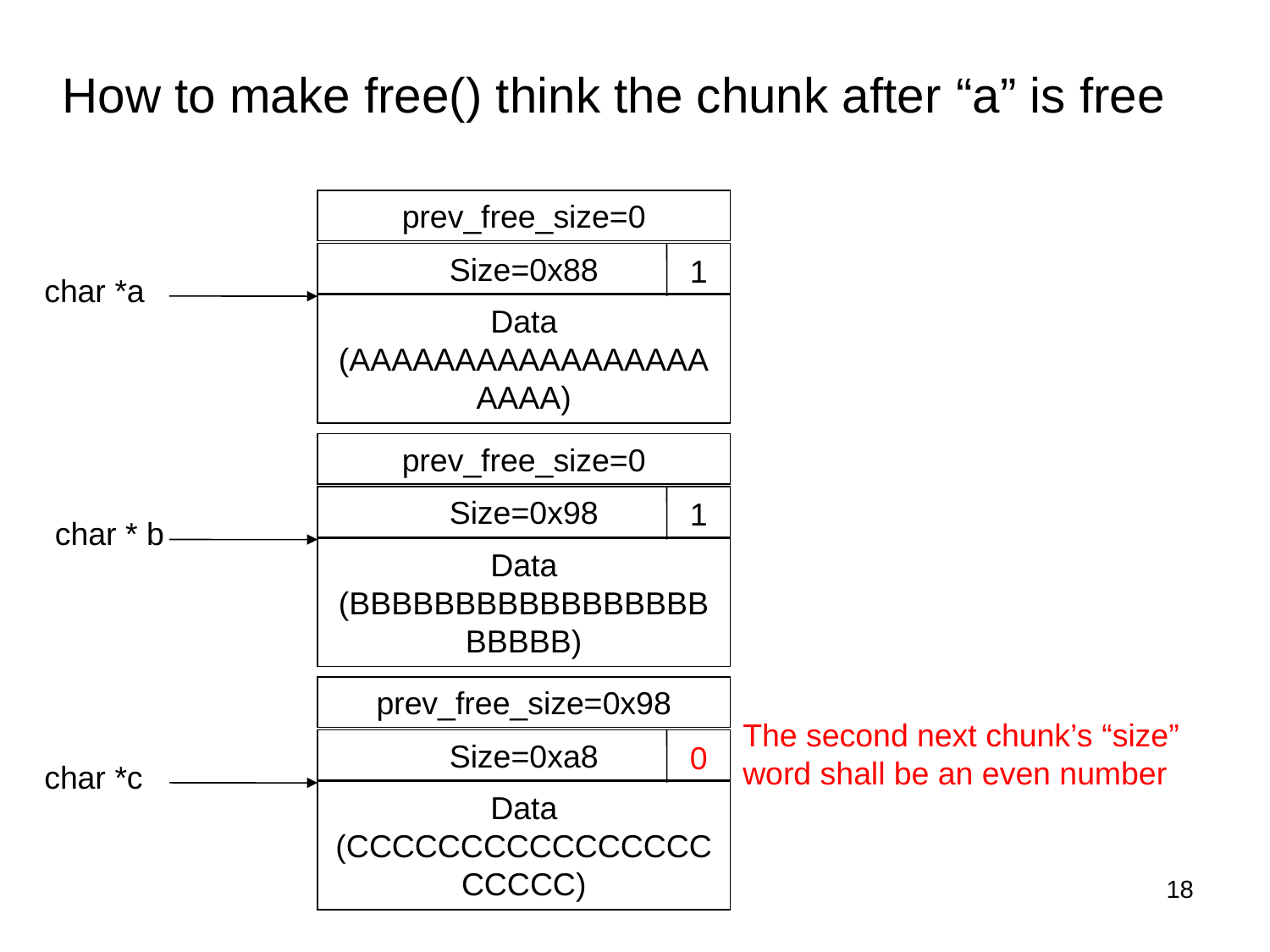

# How to make free() think the chunk after “a” is free
prev_free_size=0
Size=0x88

1
char *a
Data (AAAAAAAAAAAAAAAAAAAAA)

prev_free_size=0
Size=0x98

1
char * b
Data (BBBBBBBBBBBBBBBBBBBBBB)

prev_free_size=0x98
The second next chunk’s “size” word shall be an even number
Size=0xa8

0
char *c
Data (CCCCCCCCCCCCCCCCCCCCC)

18